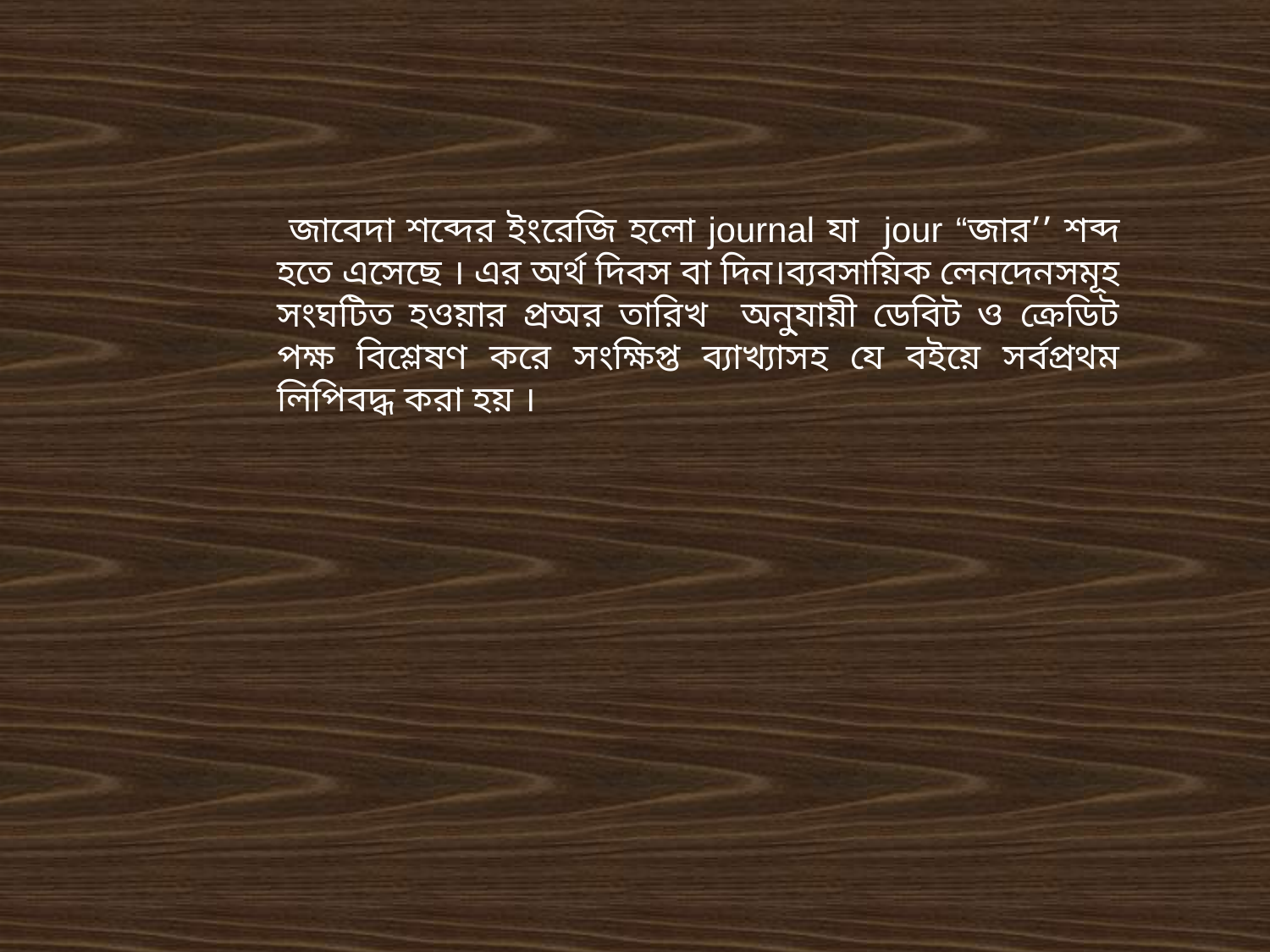

জাবেদা শব্দের ইংরেজি হলো journal যা  jour “জার’’ শব্দ হতে এসেছে । এর অর্থ দিবস বা দিন।ব্যবসায়িক লেনদেনসমূহ সংঘটিত হওয়ার প্রঅর তারিখ  অনু্যায়ী ডেবিট ও ক্রেডিট পক্ষ বিশ্লেষণ করে সংক্ষিপ্ত ব্যাখ্যাসহ যে বইয়ে সর্বপ্রথম লিপিবদ্ধ করা হয় ।